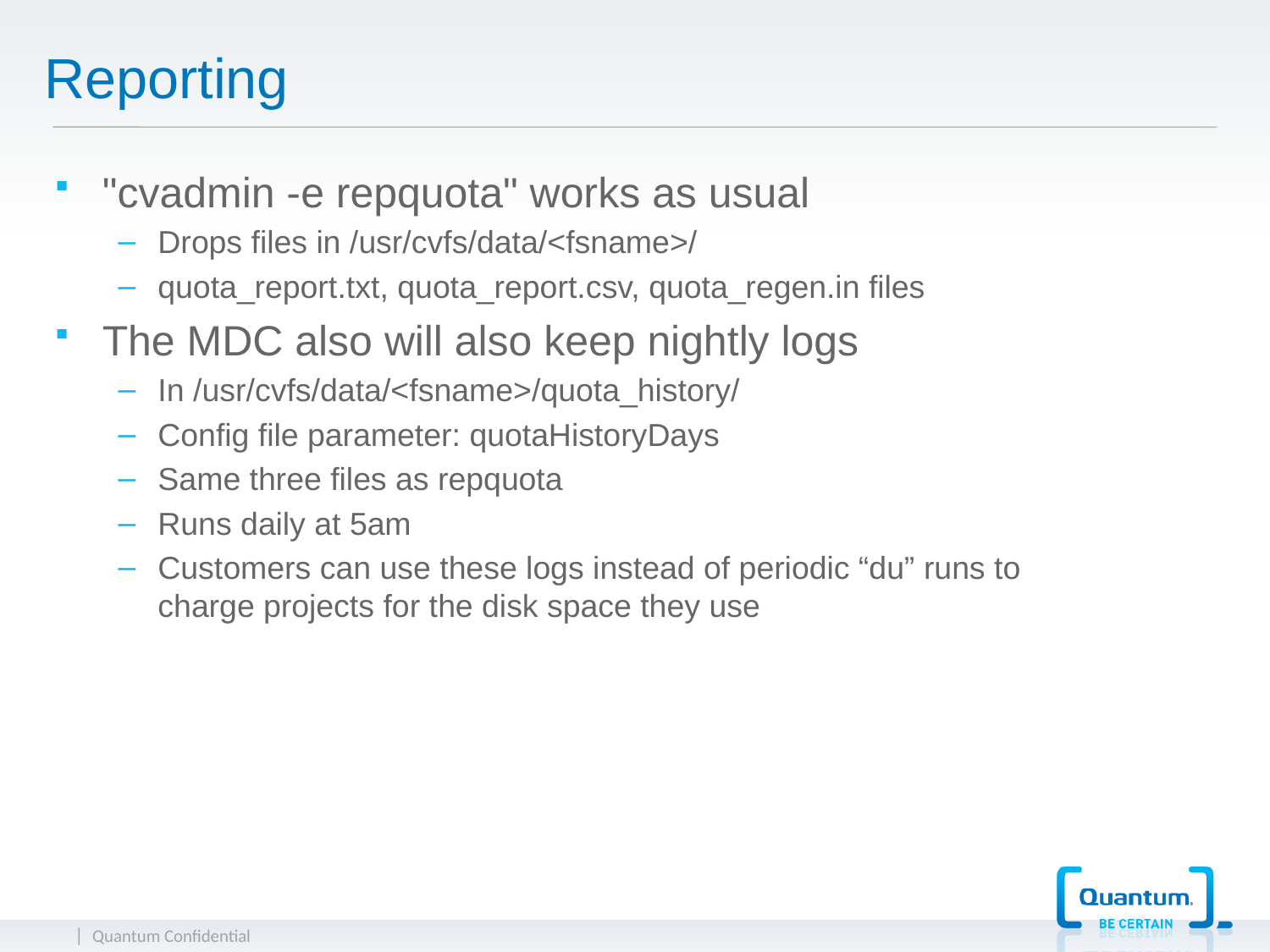

# Reporting
"cvadmin -e repquota" works as usual
Drops files in /usr/cvfs/data/<fsname>/
quota_report.txt, quota_report.csv, quota_regen.in files
The MDC also will also keep nightly logs
In /usr/cvfs/data/<fsname>/quota_history/
Config file parameter: quotaHistoryDays
Same three files as repquota
Runs daily at 5am
Customers can use these logs instead of periodic “du” runs to charge projects for the disk space they use